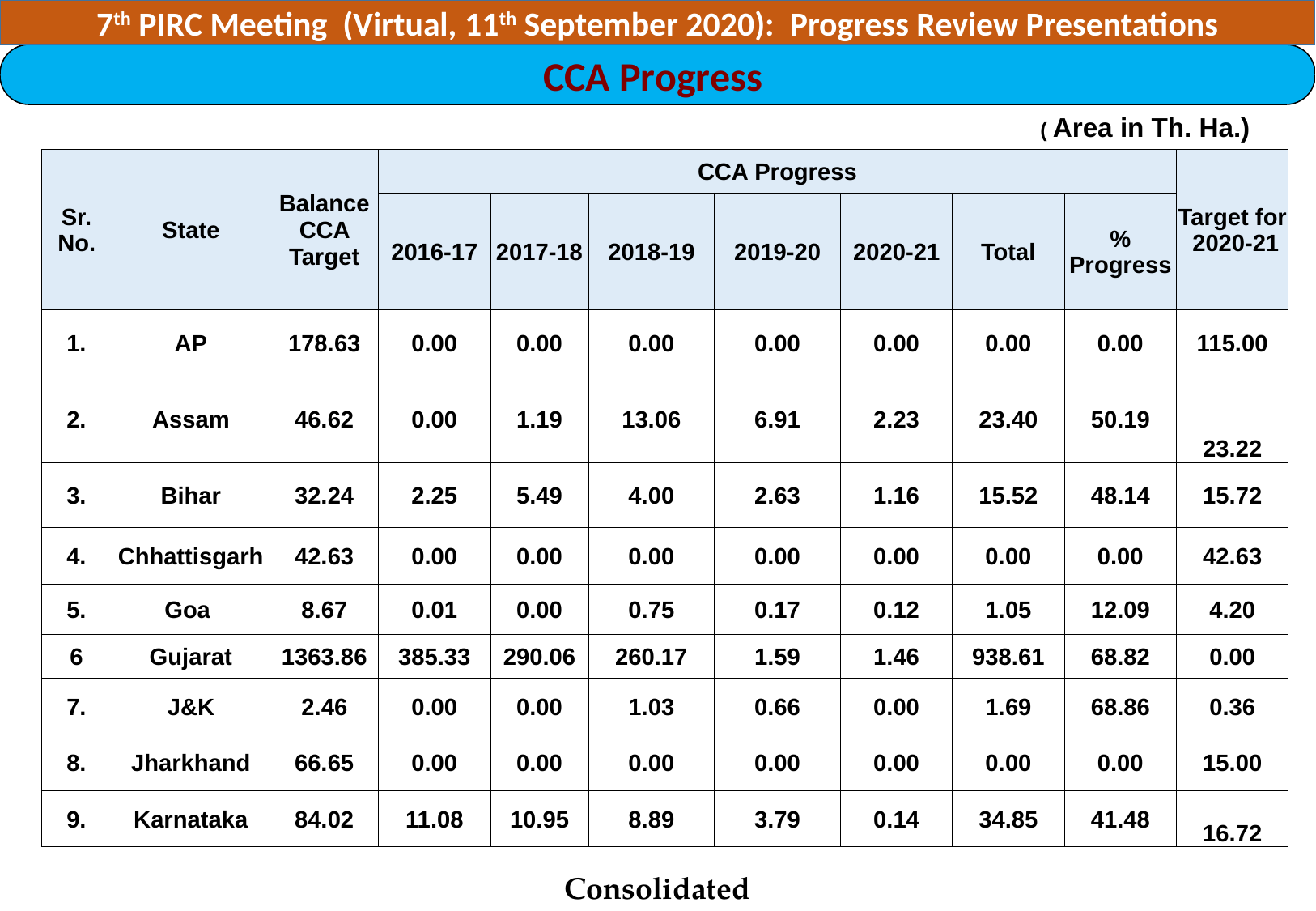

7th PIRC Meeting  (Virtual, 11th September 2020):  Progress Review Presentations
CCA Progress
( Area in Th. Ha.)
| Sr. No. | State | Balance CCA Target | CCA Progress |  |  |  |  |  |  | Target for 2020-21 |
| --- | --- | --- | --- | --- | --- | --- | --- | --- | --- | --- |
|  |  |  | 2016-17 | 2017-18 | 2018-19 | 2019-20 | 2020-21 | Total | % Progress |  |
| 1. | AP | 178.63 | 0.00 | 0.00 | 0.00 | 0.00 | 0.00 | 0.00 | 0.00 | 115.00 |
| 2. | Assam | 46.62 | 0.00 | 1.19 | 13.06 | 6.91 | 2.23 | 23.40 | 50.19 | 23.22 |
| 3. | Bihar | 32.24 | 2.25 | 5.49 | 4.00 | 2.63 | 1.16 | 15.52 | 48.14 | 15.72 |
| 4. | Chhattisgarh | 42.63 | 0.00 | 0.00 | 0.00 | 0.00 | 0.00 | 0.00 | 0.00 | 42.63 |
| 5. | Goa | 8.67 | 0.01 | 0.00 | 0.75 | 0.17 | 0.12 | 1.05 | 12.09 | 4.20 |
| 6 | Gujarat | 1363.86 | 385.33 | 290.06 | 260.17 | 1.59 | 1.46 | 938.61 | 68.82 | 0.00 |
| 7. | J&K | 2.46 | 0.00 | 0.00 | 1.03 | 0.66 | 0.00 | 1.69 | 68.86 | 0.36 |
| 8. | Jharkhand | 66.65 | 0.00 | 0.00 | 0.00 | 0.00 | 0.00 | 0.00 | 0.00 | 15.00 |
| 9. | Karnataka | 84.02 | 11.08 | 10.95 | 8.89 | 3.79 | 0.14 | 34.85 | 41.48 | 16.72 |
Consolidated